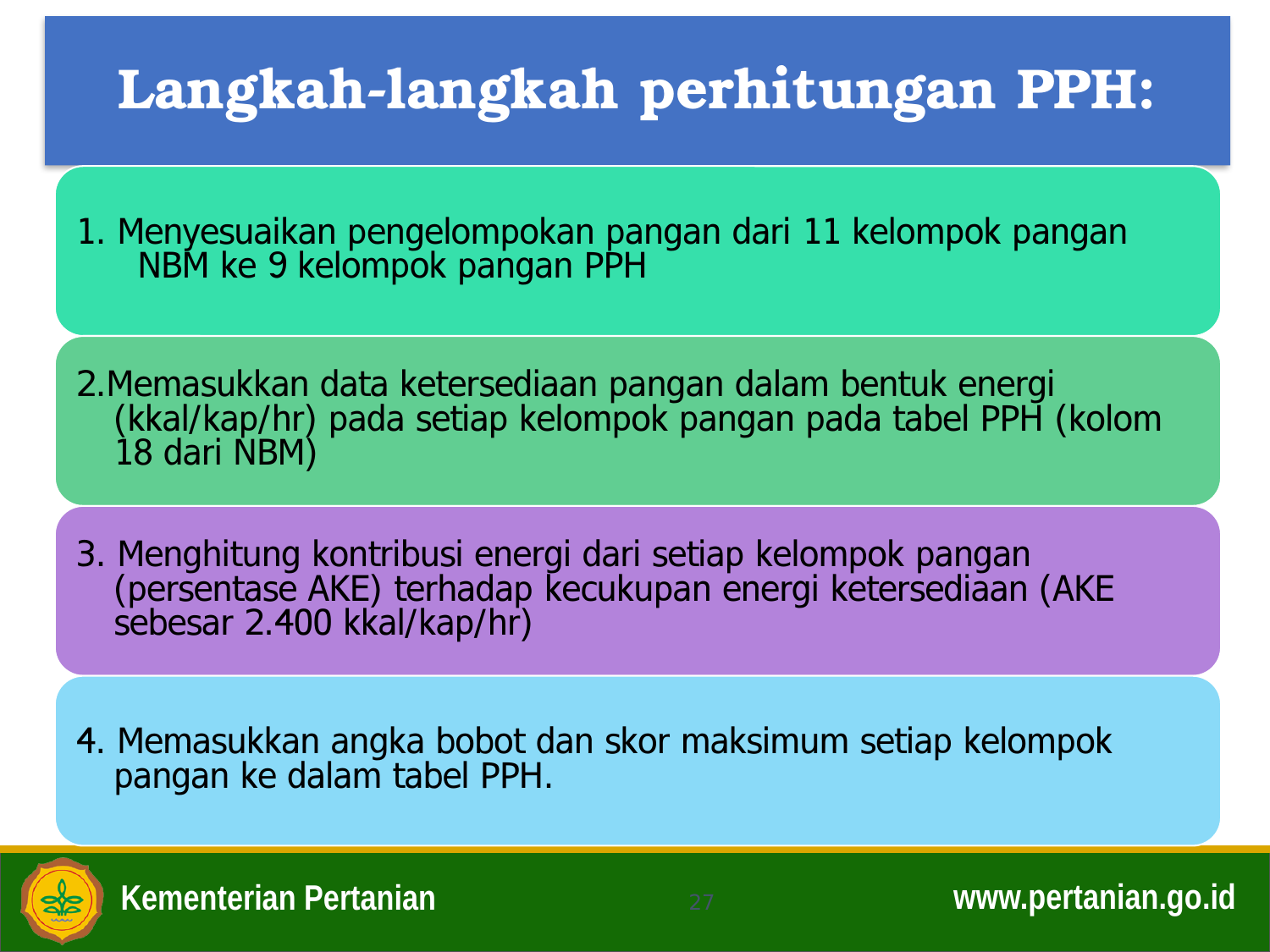

Langkah-langkah perhitungan PPH:
1. Menyesuaikan pengelompokan pangan dari 11 kelompok pangan NBM ke 9 kelompok pangan PPH
2.Memasukkan data ketersediaan pangan dalam bentuk energi (kkal/kap/hr) pada setiap kelompok pangan pada tabel PPH (kolom 18 dari NBM)
3. Menghitung kontribusi energi dari setiap kelompok pangan (persentase AKE) terhadap kecukupan energi ketersediaan (AKE sebesar 2.400 kkal/kap/hr)
4. Memasukkan angka bobot dan skor maksimum setiap kelompok pangan ke dalam tabel PPH.
27